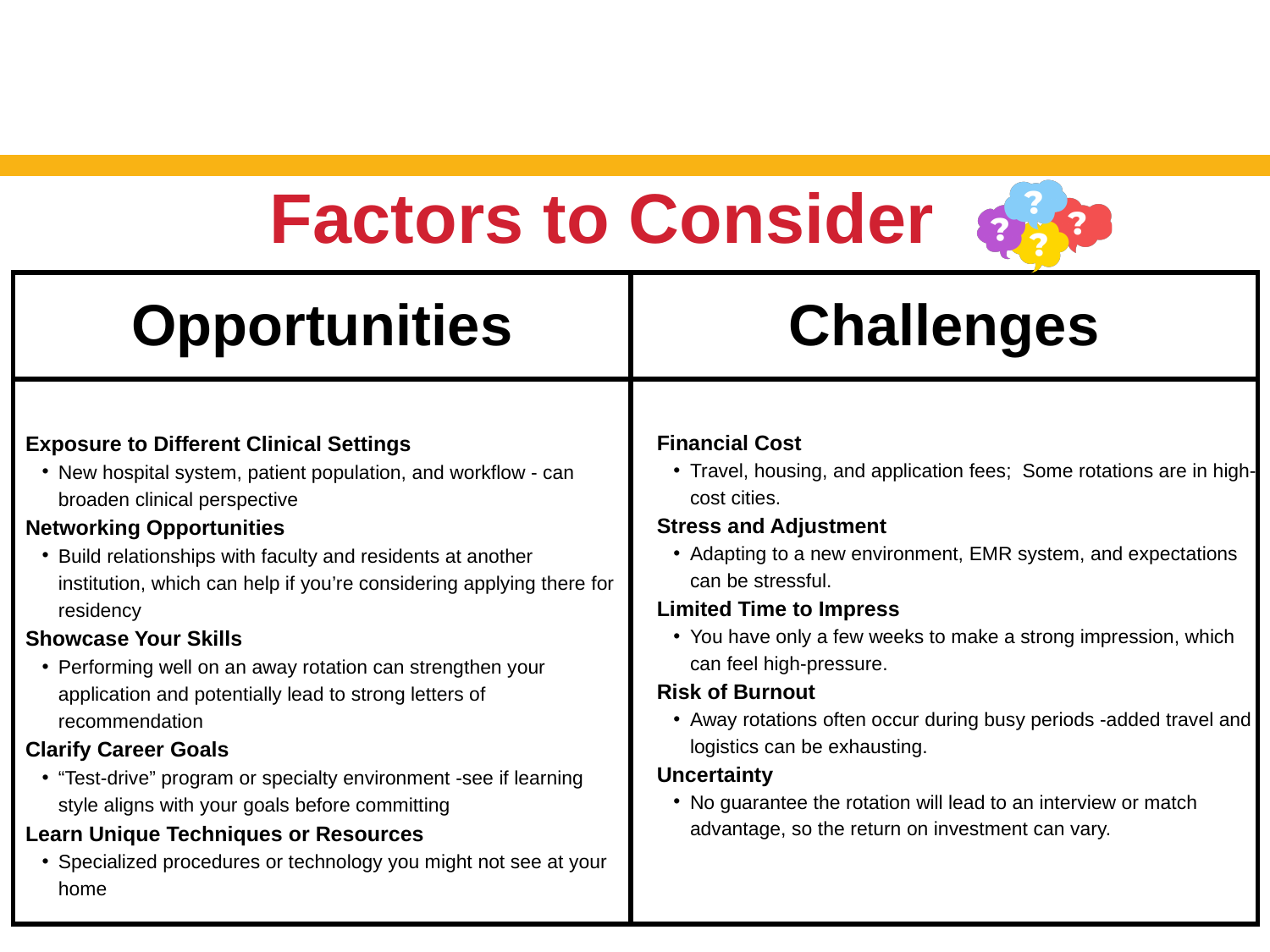

Factors to Consider
| Opportunities | Challenges |
| --- | --- |
|  |  |
Exposure to Different Clinical Settings
New hospital system, patient population, and workflow - can broaden clinical perspective
Networking Opportunities
Build relationships with faculty and residents at another institution, which can help if you’re considering applying there for residency
Showcase Your Skills
Performing well on an away rotation can strengthen your application and potentially lead to strong letters of recommendation
Clarify Career Goals
“Test-drive” program or specialty environment -see if learning style aligns with your goals before committing
Learn Unique Techniques or Resources
Specialized procedures or technology you might not see at your home
Financial Cost
Travel, housing, and application fees;  Some rotations are in high-cost cities.
Stress and Adjustment
Adapting to a new environment, EMR system, and expectations can be stressful.
Limited Time to Impress
You have only a few weeks to make a strong impression, which can feel high-pressure.
Risk of Burnout
Away rotations often occur during busy periods -added travel and logistics can be exhausting.
Uncertainty
No guarantee the rotation will lead to an interview or match advantage, so the return on investment can vary.